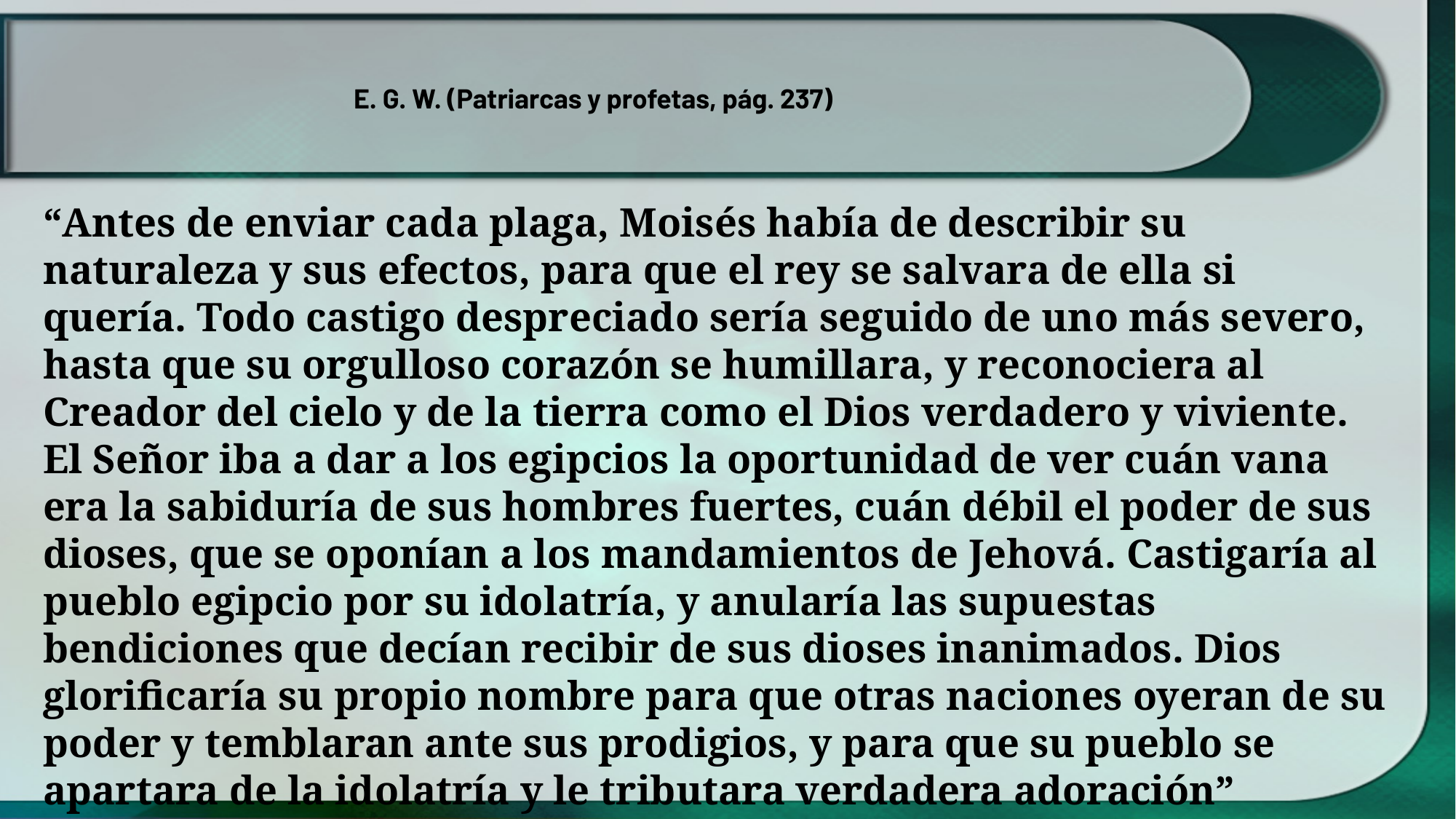

E. G. W. (Patriarcas y profetas, pág. 237)
“Antes de enviar cada plaga, Moisés había de describir su naturaleza y sus efectos, para que el rey se salvara de ella si quería. Todo castigo despreciado sería seguido de uno más severo, hasta que su orgulloso corazón se humillara, y reconociera al Creador del cielo y de la tierra como el Dios verdadero y viviente. El Señor iba a dar a los egipcios la oportunidad de ver cuán vana era la sabiduría de sus hombres fuertes, cuán débil el poder de sus dioses, que se oponían a los mandamientos de Jehová. Castigaría al pueblo egipcio por su idolatría, y anularía las supuestas bendiciones que decían recibir de sus dioses inanimados. Dios glorificaría su propio nombre para que otras naciones oyeran de su poder y temblaran ante sus prodigios, y para que su pueblo se apartara de la idolatría y le tributara verdadera adoración”